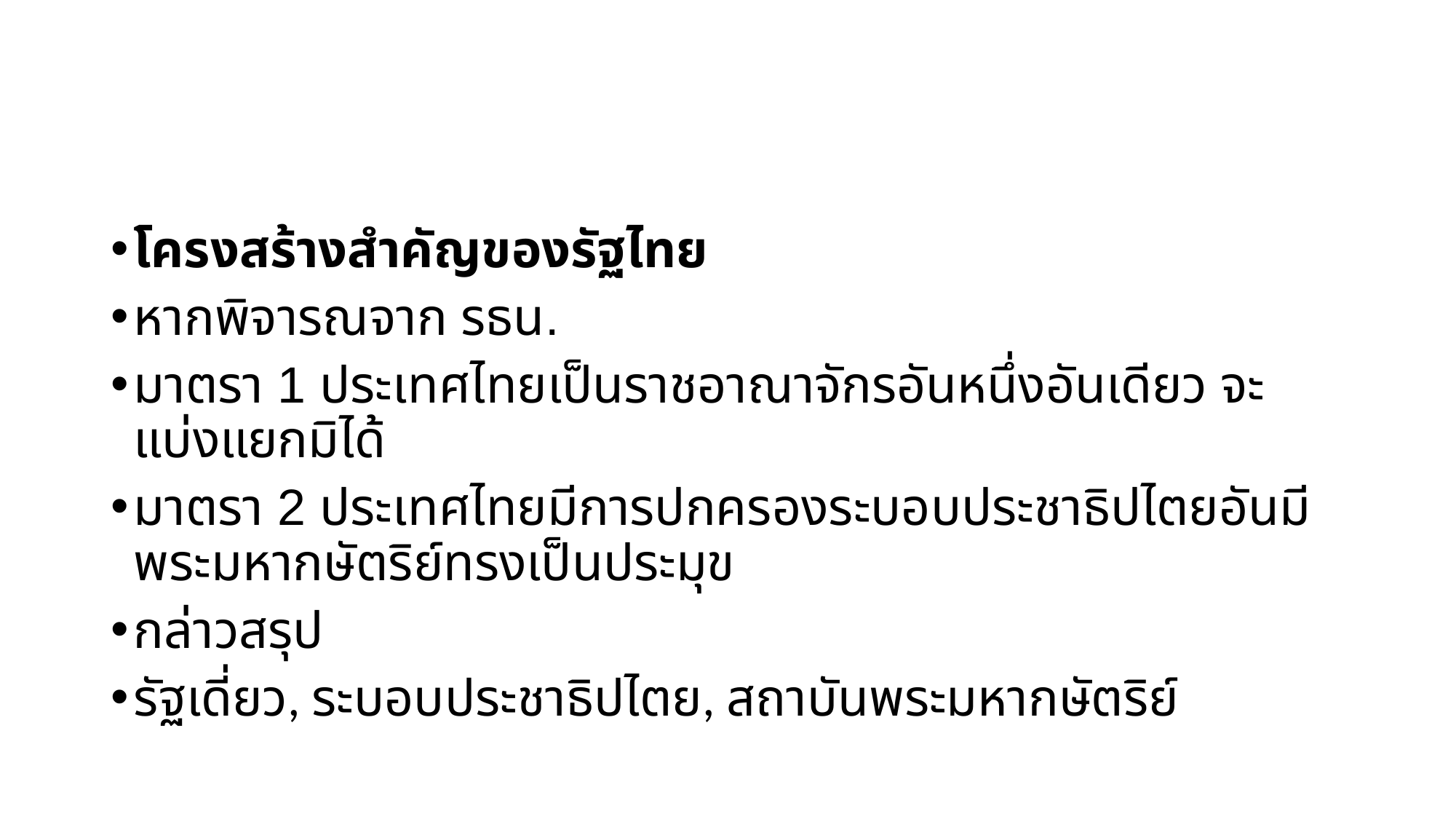

#
โครงสร้างสำคัญของรัฐไทย
หากพิจารณจาก รธน.
มาตรา 1 ประเทศไทยเป็นราชอาณาจักรอันหนึ่งอันเดียว จะแบ่งแยกมิได้
มาตรา 2 ประเทศไทยมีการปกครองระบอบประชาธิปไตยอันมีพระมหากษัตริย์ทรงเป็นประมุข
กล่าวสรุป
รัฐเดี่ยว, ระบอบประชาธิปไตย, สถาบันพระมหากษัตริย์